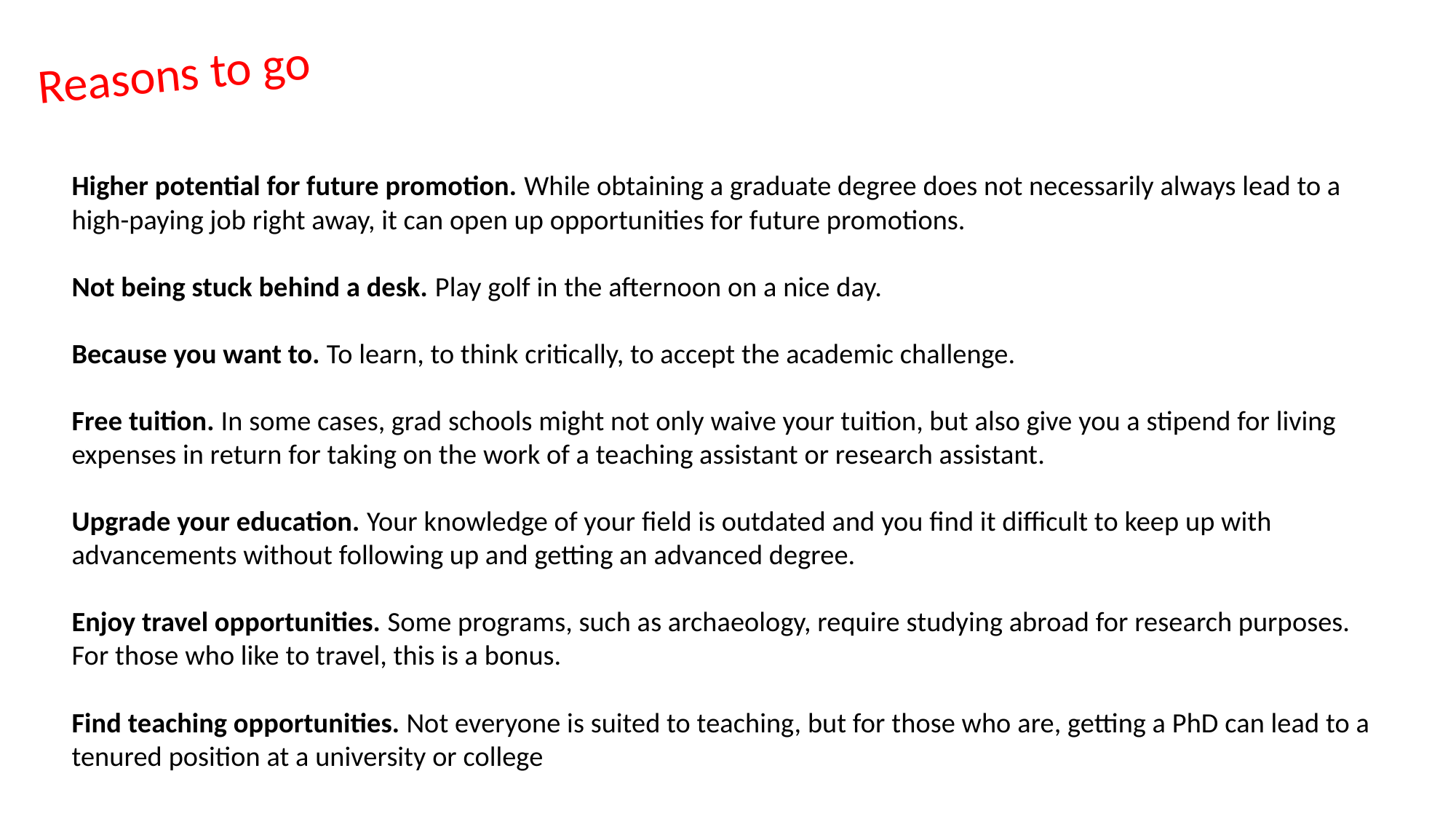

Reasons to go
Higher potential for future promotion. While obtaining a graduate degree does not necessarily always lead to a high-paying job right away, it can open up opportunities for future promotions.
Not being stuck behind a desk. Play golf in the afternoon on a nice day.
Because you want to. To learn, to think critically, to accept the academic challenge.

Free tuition. In some cases, grad schools might not only waive your tuition, but also give you a stipend for living expenses in return for taking on the work of a teaching assistant or research assistant.

Upgrade your education. Your knowledge of your field is outdated and you find it difficult to keep up with advancements without following up and getting an advanced degree.
Enjoy travel opportunities. Some programs, such as archaeology, require studying abroad for research purposes. For those who like to travel, this is a bonus.
Find teaching opportunities. Not everyone is suited to teaching, but for those who are, getting a PhD can lead to a tenured position at a university or college